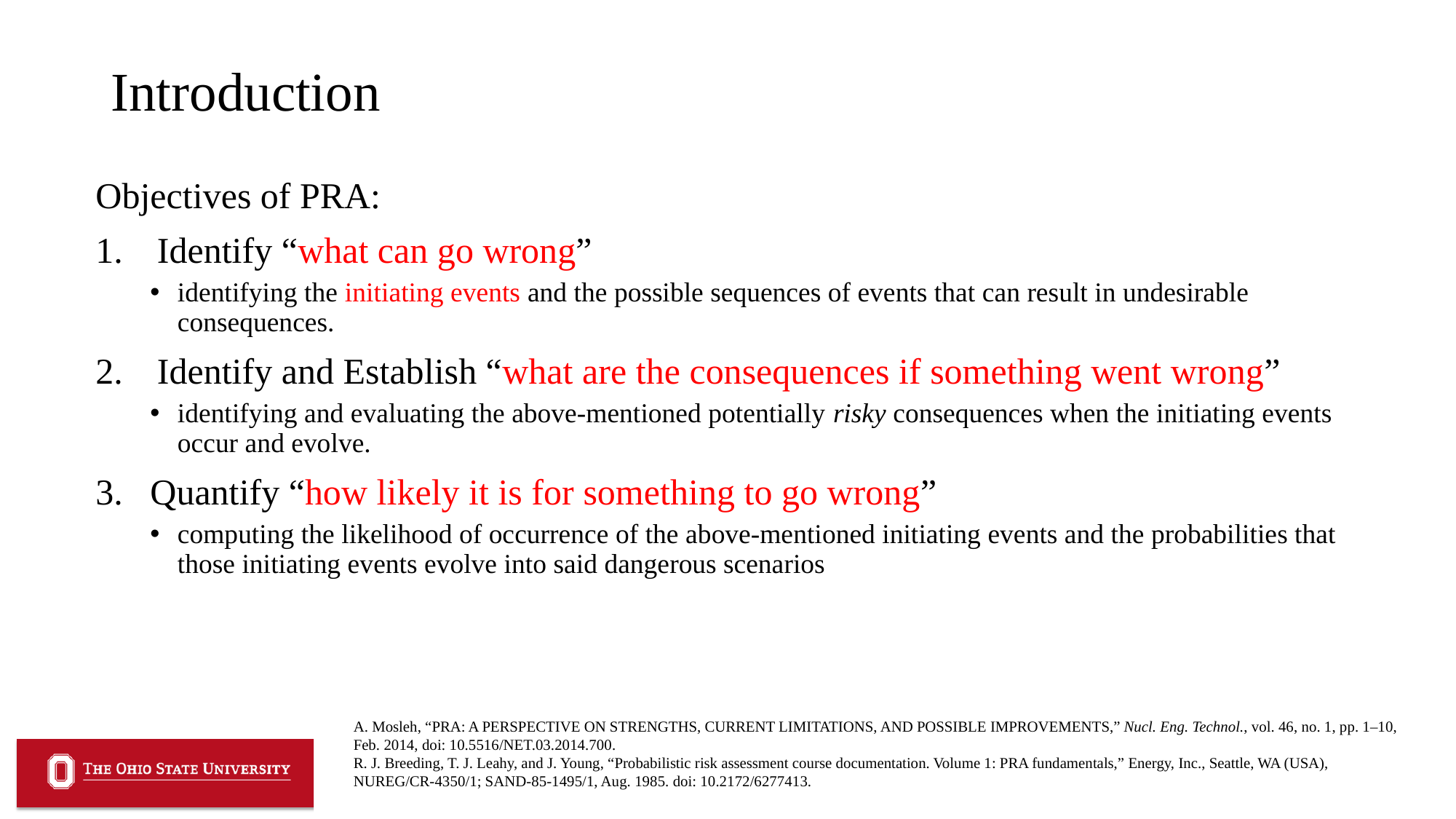

# Introduction
Objectives of PRA:
Identify “what can go wrong”
identifying the initiating events and the possible sequences of events that can result in undesirable consequences.
Identify and Establish “what are the consequences if something went wrong”
identifying and evaluating the above-mentioned potentially risky consequences when the initiating events occur and evolve.
Quantify “how likely it is for something to go wrong”
computing the likelihood of occurrence of the above-mentioned initiating events and the probabilities that those initiating events evolve into said dangerous scenarios
A. Mosleh, “PRA: A PERSPECTIVE ON STRENGTHS, CURRENT LIMITATIONS, AND POSSIBLE IMPROVEMENTS,” Nucl. Eng. Technol., vol. 46, no. 1, pp. 1–10, Feb. 2014, doi: 10.5516/NET.03.2014.700.
R. J. Breeding, T. J. Leahy, and J. Young, “Probabilistic risk assessment course documentation. Volume 1: PRA fundamentals,” Energy, Inc., Seattle, WA (USA), NUREG/CR-4350/1; SAND-85-1495/1, Aug. 1985. doi: 10.2172/6277413.